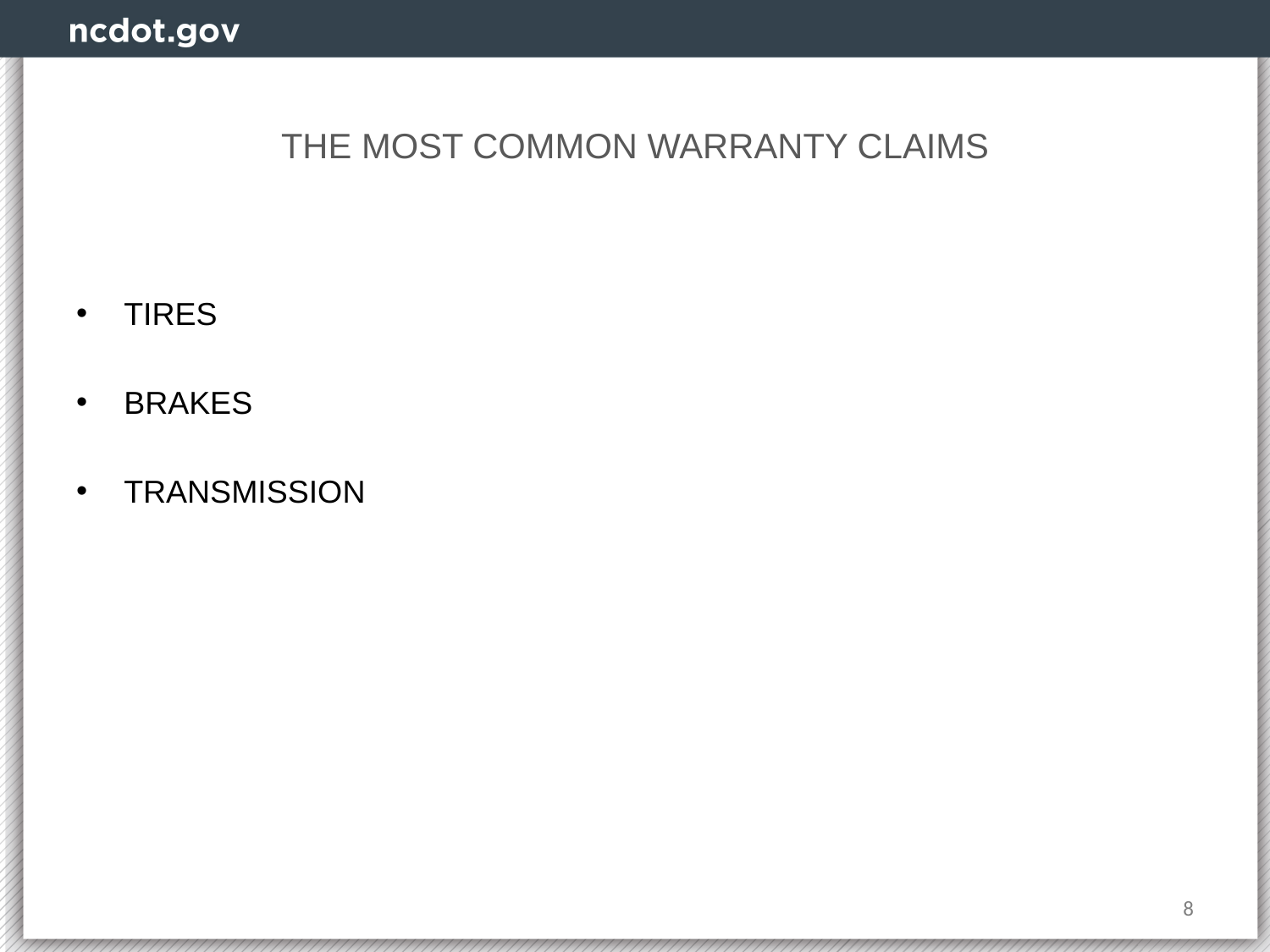

# THE MOST COMMON WARRANTY CLAIMS

TIRES

BRAKES

TRANSMISSION

8